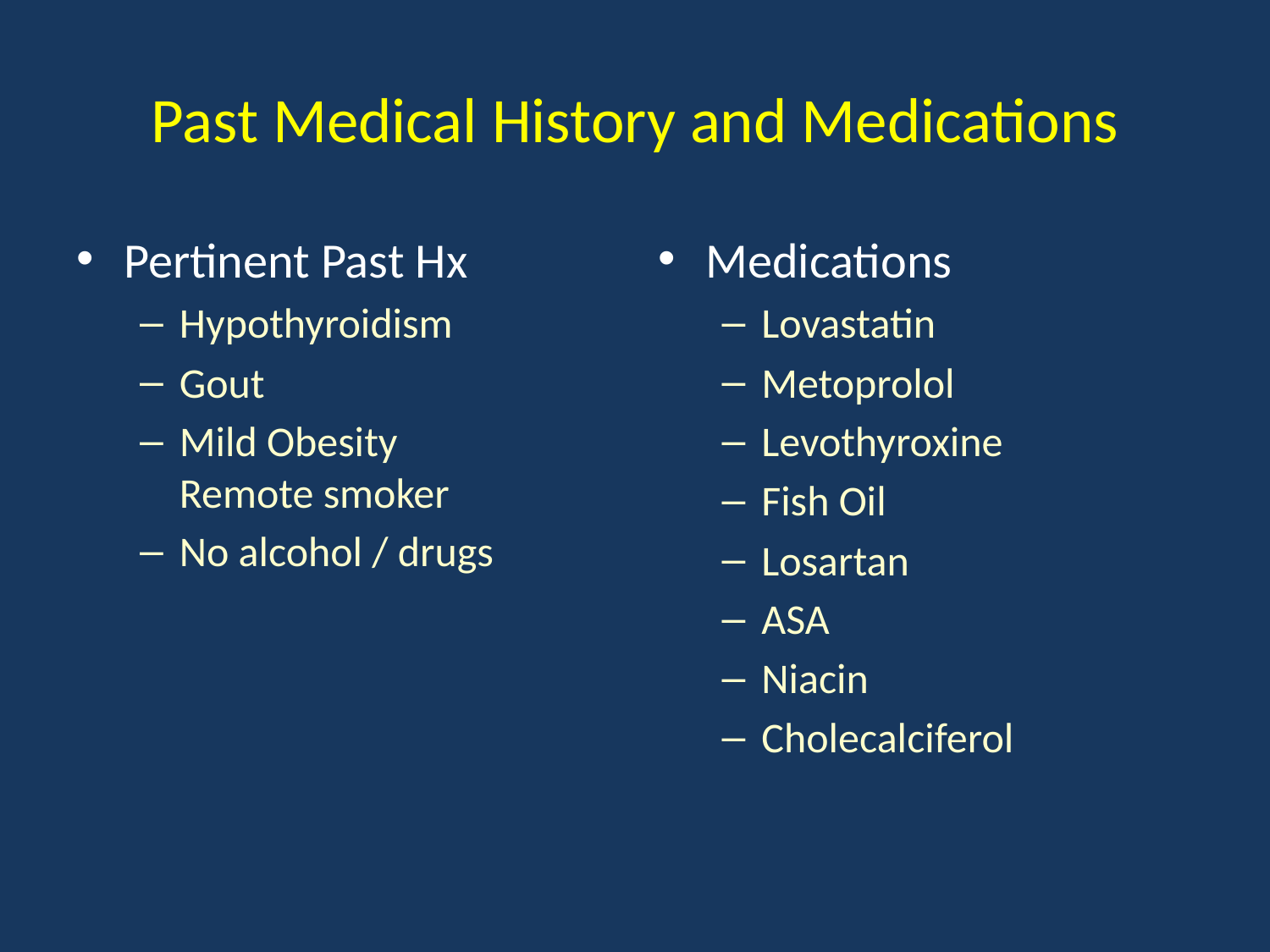

# Past Medical History and Medications
Pertinent Past Hx
Hypothyroidism
Gout
Mild Obesity
Remote smoker
No alcohol / drugs
Medications
Lovastatin
Metoprolol
Levothyroxine
Fish Oil
Losartan
ASA
Niacin
Cholecalciferol